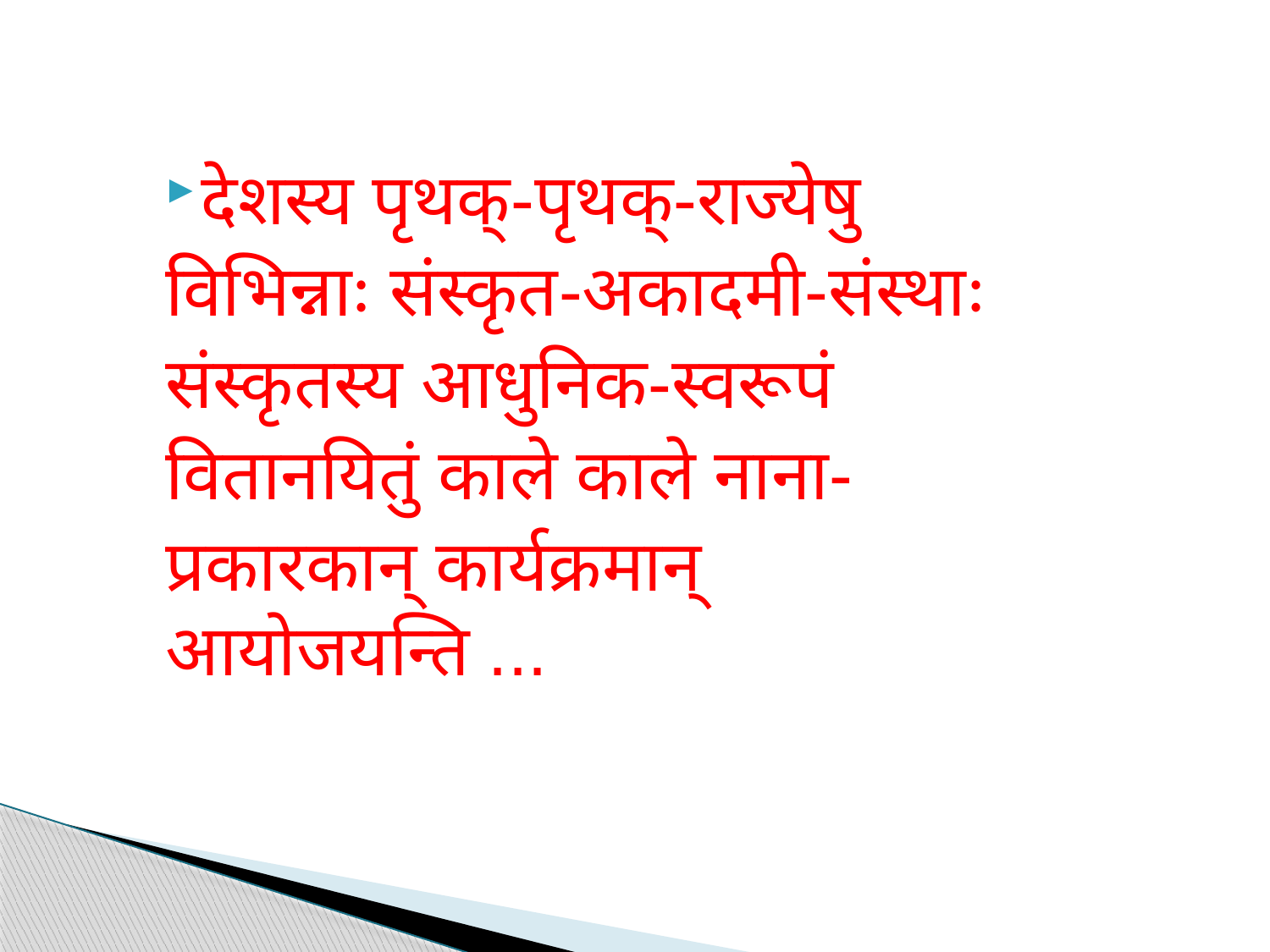

देशस्य पृथक्-पृथक्-राज्येषु
विभिन्नाः संस्कृत-अकादमी-संस्थाः
संस्कृतस्य आधुनिक-स्वरूपं
वितानयितुं काले काले नाना-
प्रकारकान् कार्यक्रमान् आयोजयन्ति ...